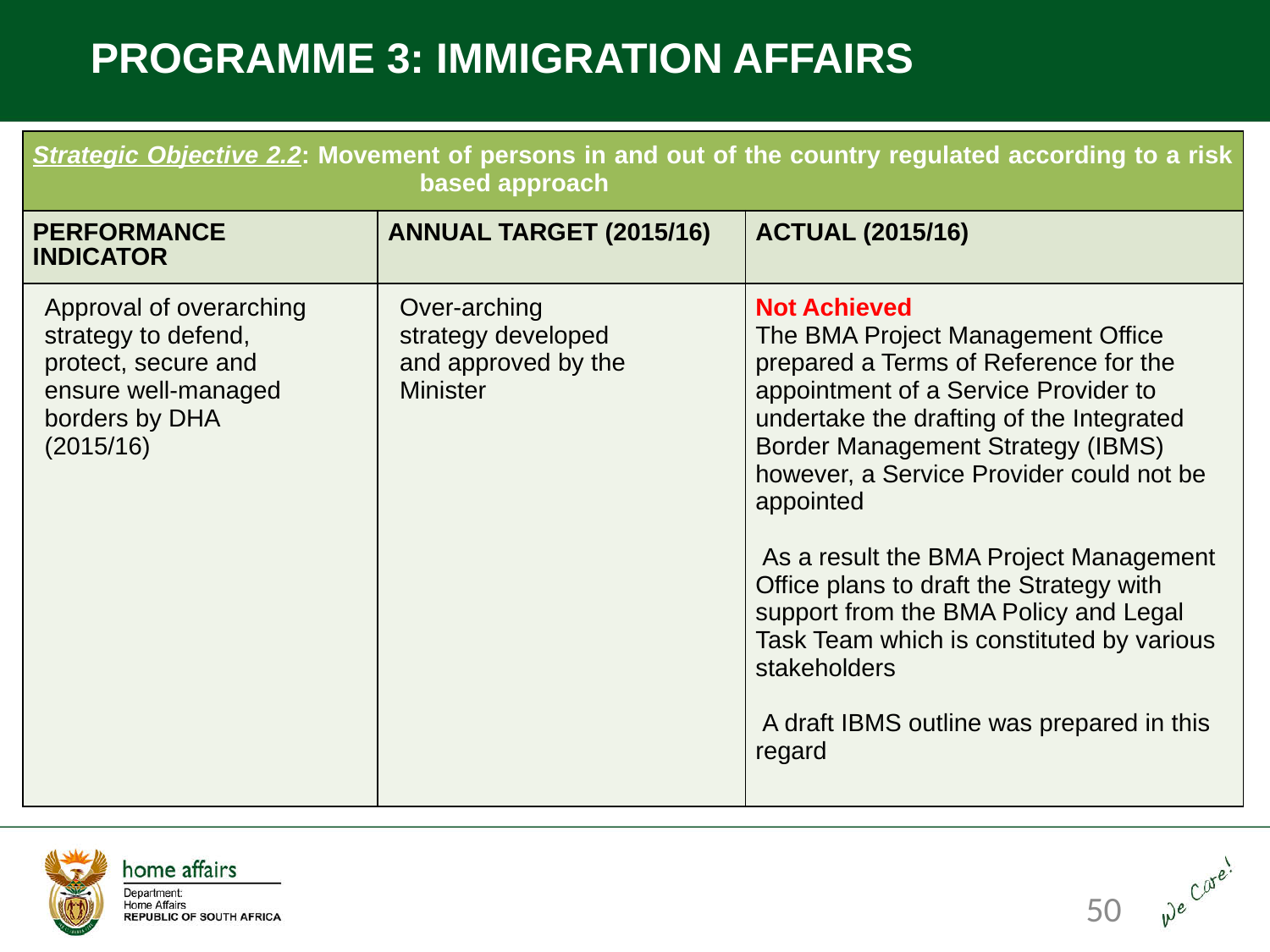

PROGRAMME 3: IMMIGRATION AFFAIRS
| Strategic Objective 2.2: Movement of persons in and out of the country regulated according to a risk based approach |  |  |
| --- | --- | --- |
| PERFORMANCE INDICATOR | ANNUAL TARGET (2015/16) | ACTUAL (2015/16) |
| Approval of overarching strategy to defend, protect, secure and ensure well-managed borders by DHA (2015/16) | Over-arching strategy developed and approved by the Minister | Not Achieved The BMA Project Management Office prepared a Terms of Reference for the appointment of a Service Provider to undertake the drafting of the Integrated Border Management Strategy (IBMS) however, a Service Provider could not be appointed As a result the BMA Project Management Office plans to draft the Strategy with support from the BMA Policy and Legal Task Team which is constituted by various stakeholders A draft IBMS outline was prepared in this regard |

50